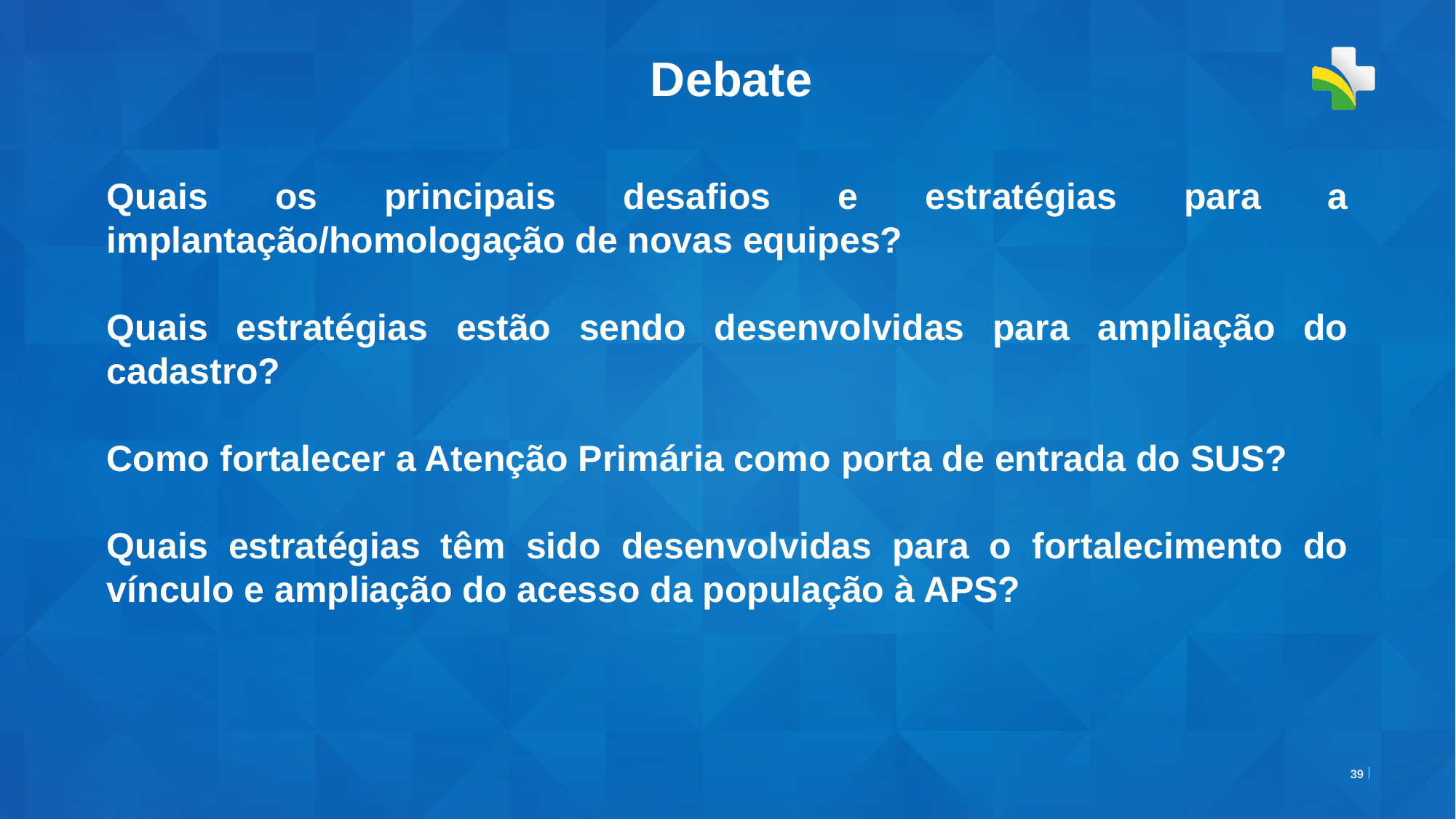

Debate
Quais os principais desafios e estratégias para a implantação/homologação de novas equipes?

Quais estratégias estão sendo desenvolvidas para ampliação do cadastro?

Como fortalecer a Atenção Primária como porta de entrada do SUS?

Quais estratégias têm sido desenvolvidas para o fortalecimento do vínculo e ampliação do acesso da população à APS?
39